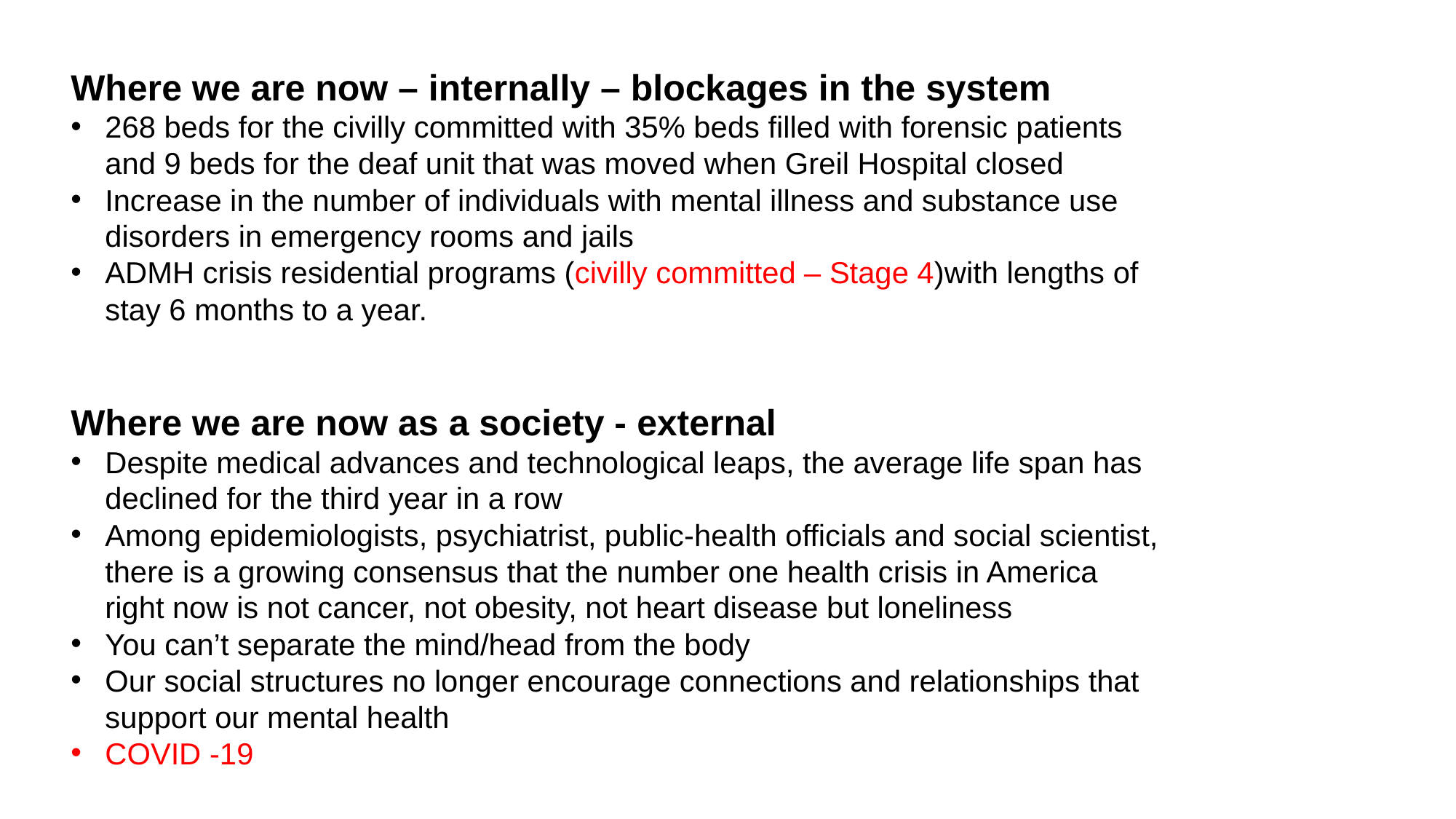

Where we are now – internally – blockages in the system
268 beds for the civilly committed with 35% beds filled with forensic patients and 9 beds for the deaf unit that was moved when Greil Hospital closed
Increase in the number of individuals with mental illness and substance use disorders in emergency rooms and jails
ADMH crisis residential programs (civilly committed – Stage 4)with lengths of stay 6 months to a year.

Where we are now as a society - external
Despite medical advances and technological leaps, the average life span has declined for the third year in a row
Among epidemiologists, psychiatrist, public-health officials and social scientist, there is a growing consensus that the number one health crisis in America right now is not cancer, not obesity, not heart disease but loneliness
You can’t separate the mind/head from the body
Our social structures no longer encourage connections and relationships that support our mental health
COVID -19